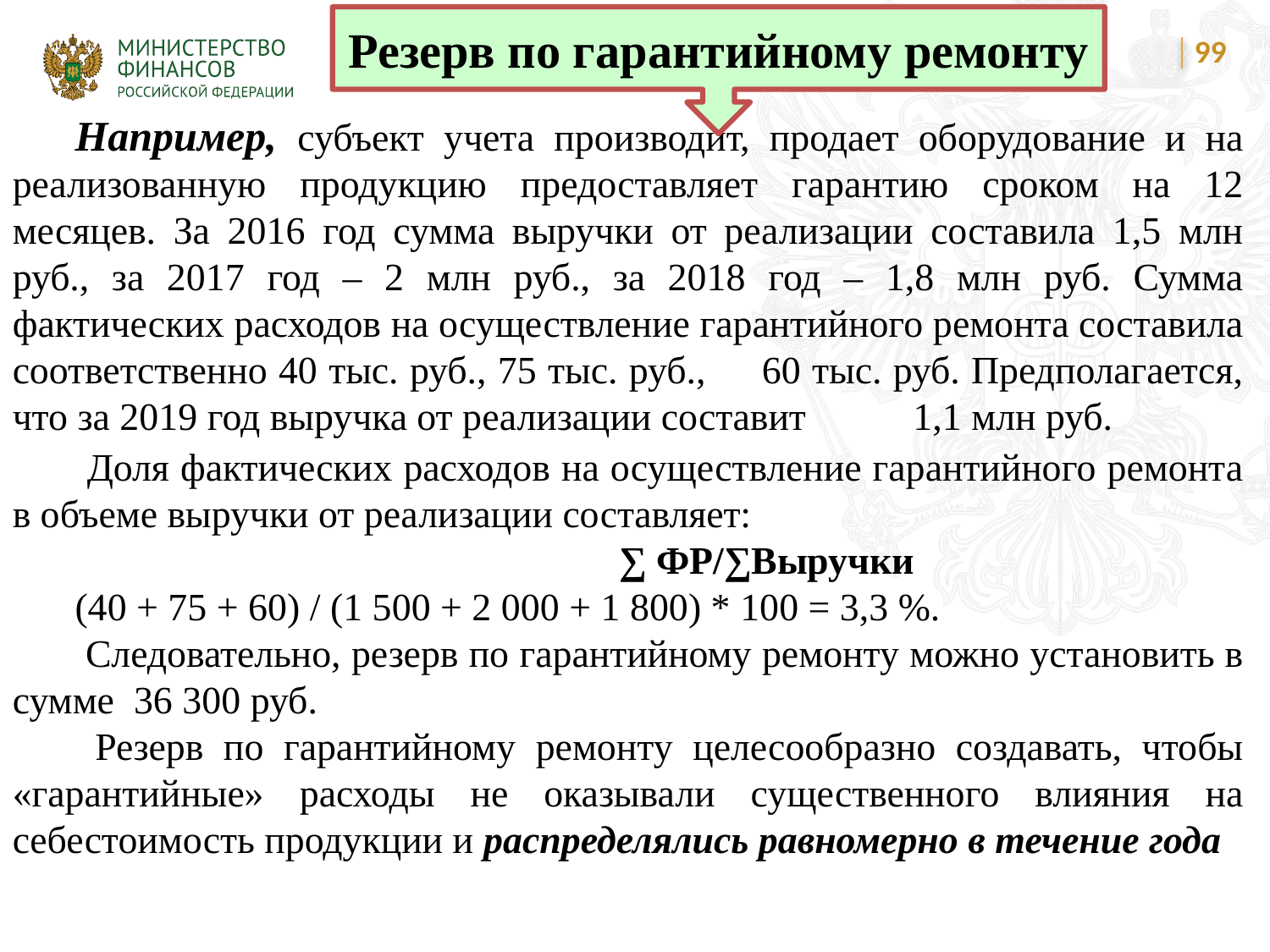

Резерв по гарантийному ремонту
99

Например, субъект учета производит, продает оборудование и на реализованную продукцию предоставляет гарантию сроком на 12 месяцев. За 2016 год сумма выручки от реализации составила 1,5 млн руб., за 2017 год – 2 млн руб., за 2018 год – 1,8 млн руб. Сумма фактических расходов на осуществление гарантийного ремонта составила соответственно 40 тыс. руб., 75 тыс. руб.,     60 тыс. руб. Предполагается, что за 2019 год выручка от реализации составит           1,1 млн руб.
 Доля фактических расходов на осуществление гарантийного ремонта в объеме выручки от реализации составляет:
                      ∑ ФР/∑Выручки
(40 + 75 + 60) / (1 500 + 2 000 + 1 800) * 100 = 3,3 %.
 Следовательно, резерв по гарантийному ремонту можно установить в сумме  36 300 руб.
 Резерв по гарантийному ремонту целесообразно создавать, чтобы «гарантийные» расходы не оказывали существенного влияния на себестоимость продукции и распределялись равномерно в течение года